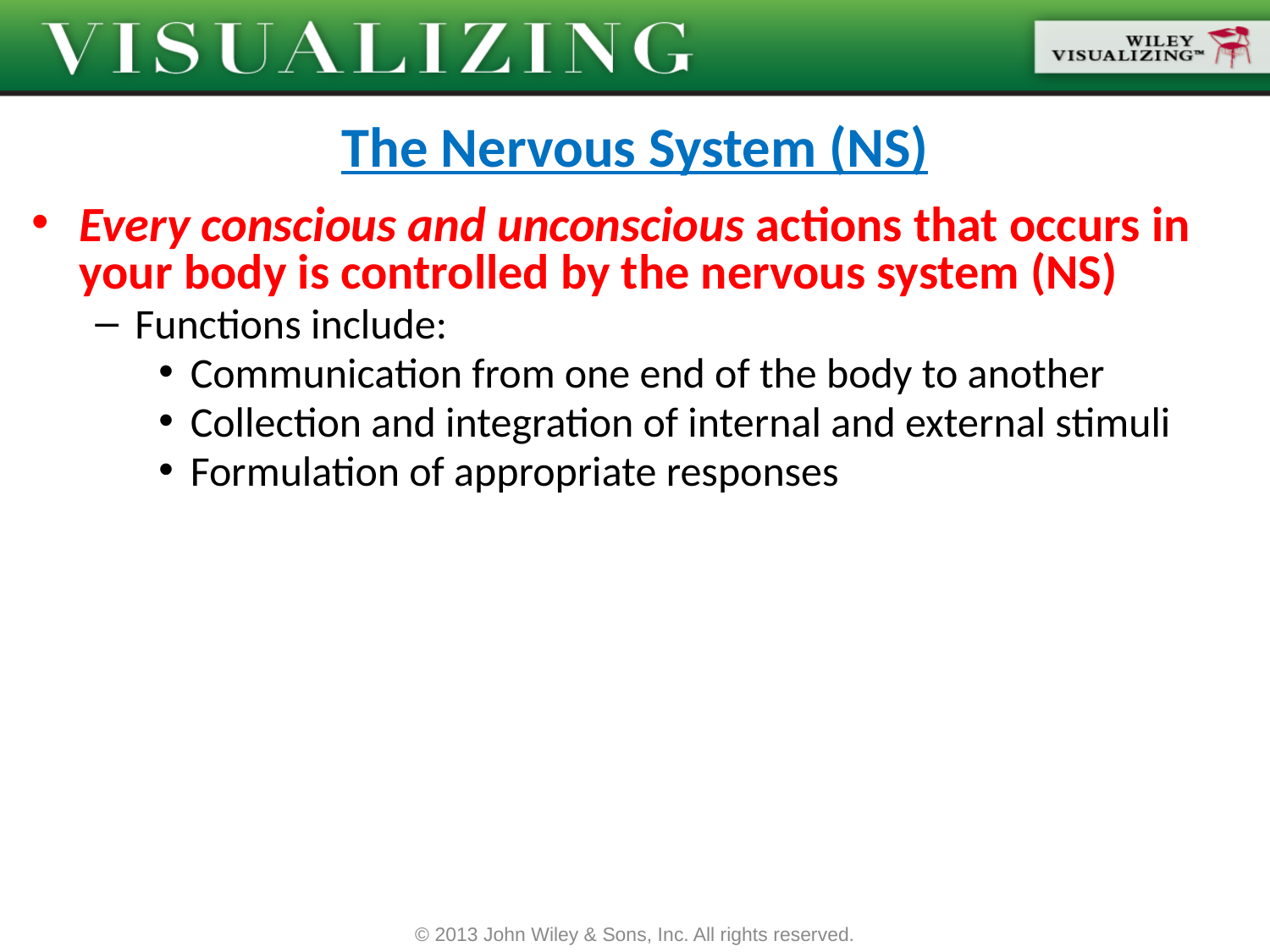

# The Nervous System (NS)
Every conscious and unconscious actions that occurs in your body is controlled by the nervous system (NS)
Functions include:
Communication from one end of the body to another
Collection and integration of internal and external stimuli
Formulation of appropriate responses

© 2013 John Wiley & Sons, Inc. All rights reserved.